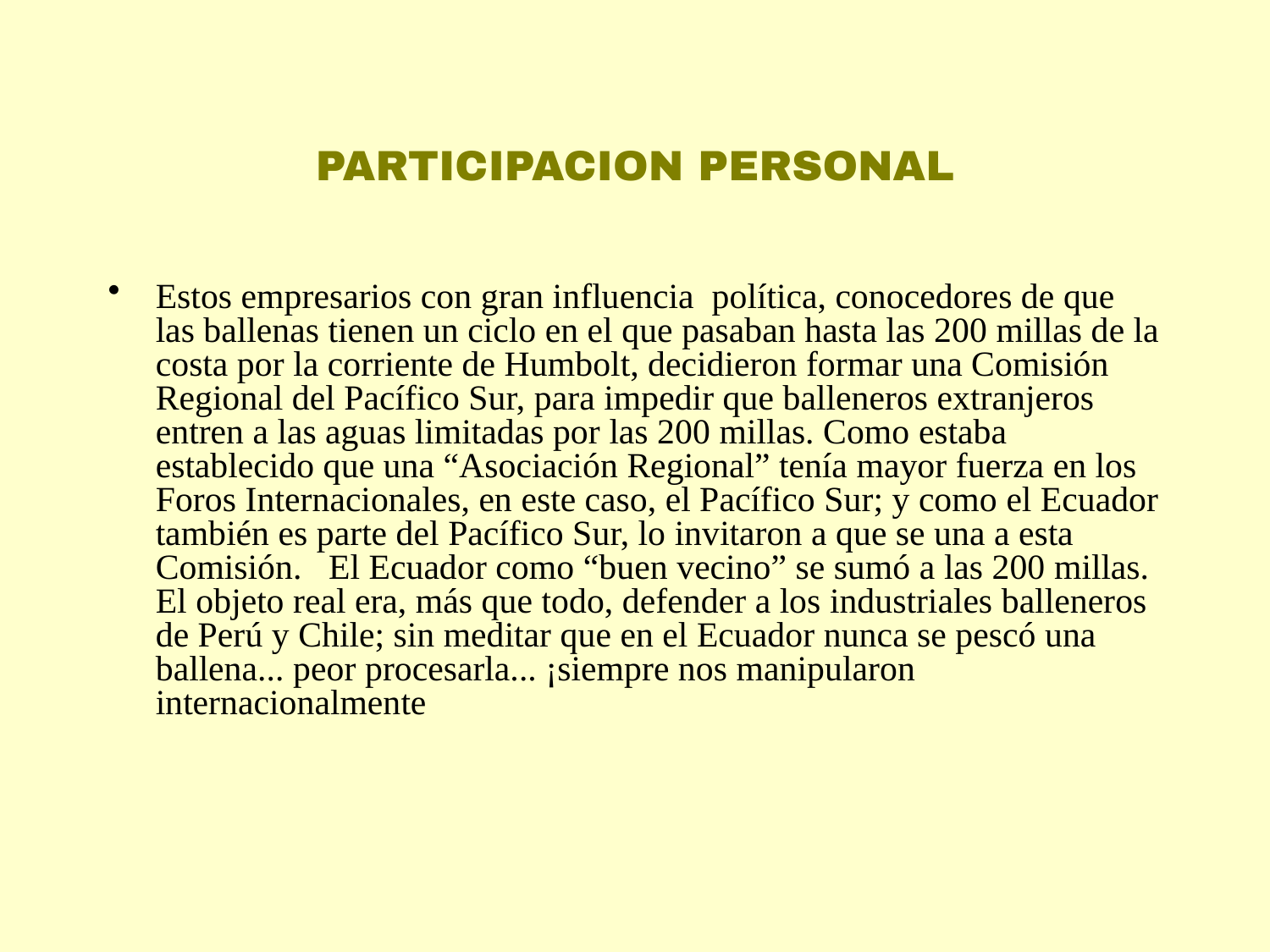

# PARTICIPACION PERSONAL
Estos empresarios con gran influencia  política, conocedores de que las ballenas tienen un ciclo en el que pasaban hasta las 200 millas de la costa por la corriente de Humbolt, decidieron formar una Comisión Regional del Pacífico Sur, para impedir que balleneros extranjeros entren a las aguas limitadas por las 200 millas. Como estaba establecido que una “Asociación Regional” tenía mayor fuerza en los Foros Internacionales, en este caso, el Pacífico Sur; y como el Ecuador también es parte del Pacífico Sur, lo invitaron a que se una a esta Comisión.   El Ecuador como “buen vecino” se sumó a las 200 millas.  El objeto real era, más que todo, defender a los industriales balleneros de Perú y Chile; sin meditar que en el Ecuador nunca se pescó una ballena... peor procesarla... ¡siempre nos manipularon internacionalmente